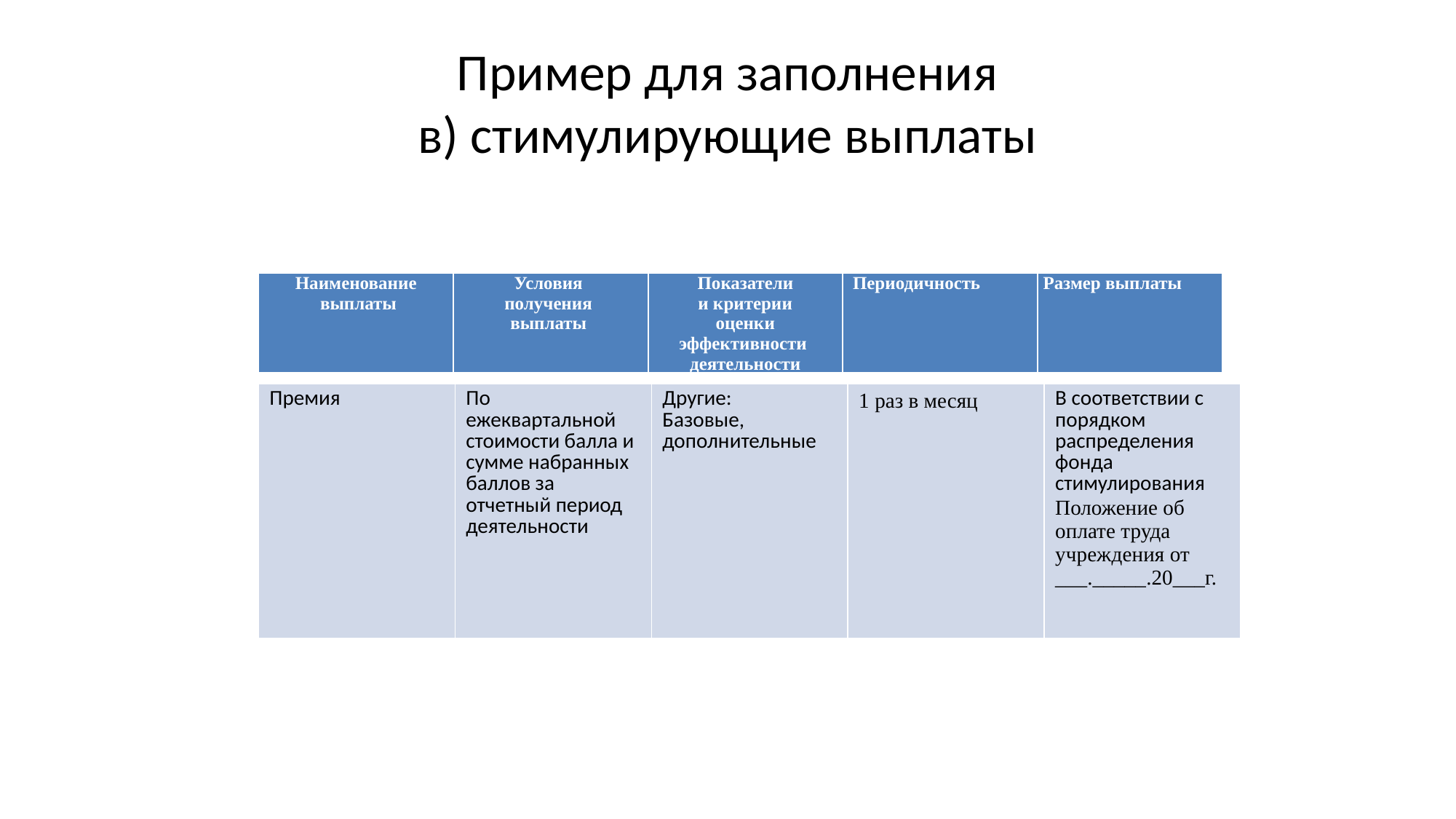

# Пример для заполнения в) стимулирующие выплаты
| Наименование выплаты | Условия получения выплаты | Показатели и критерии оценки эффективности деятельности | Периодичность | Размер выплаты |
| --- | --- | --- | --- | --- |
| Премия | По ежеквартальной стоимости балла и сумме набранных баллов за отчетный период деятельности | Другие: Базовые, дополнительные | 1 раз в месяц | В соответствии с порядком распределения фонда стимулирования Положение об оплате труда учреждения от \_\_\_.\_\_\_\_\_.20\_\_\_г. |
| --- | --- | --- | --- | --- |